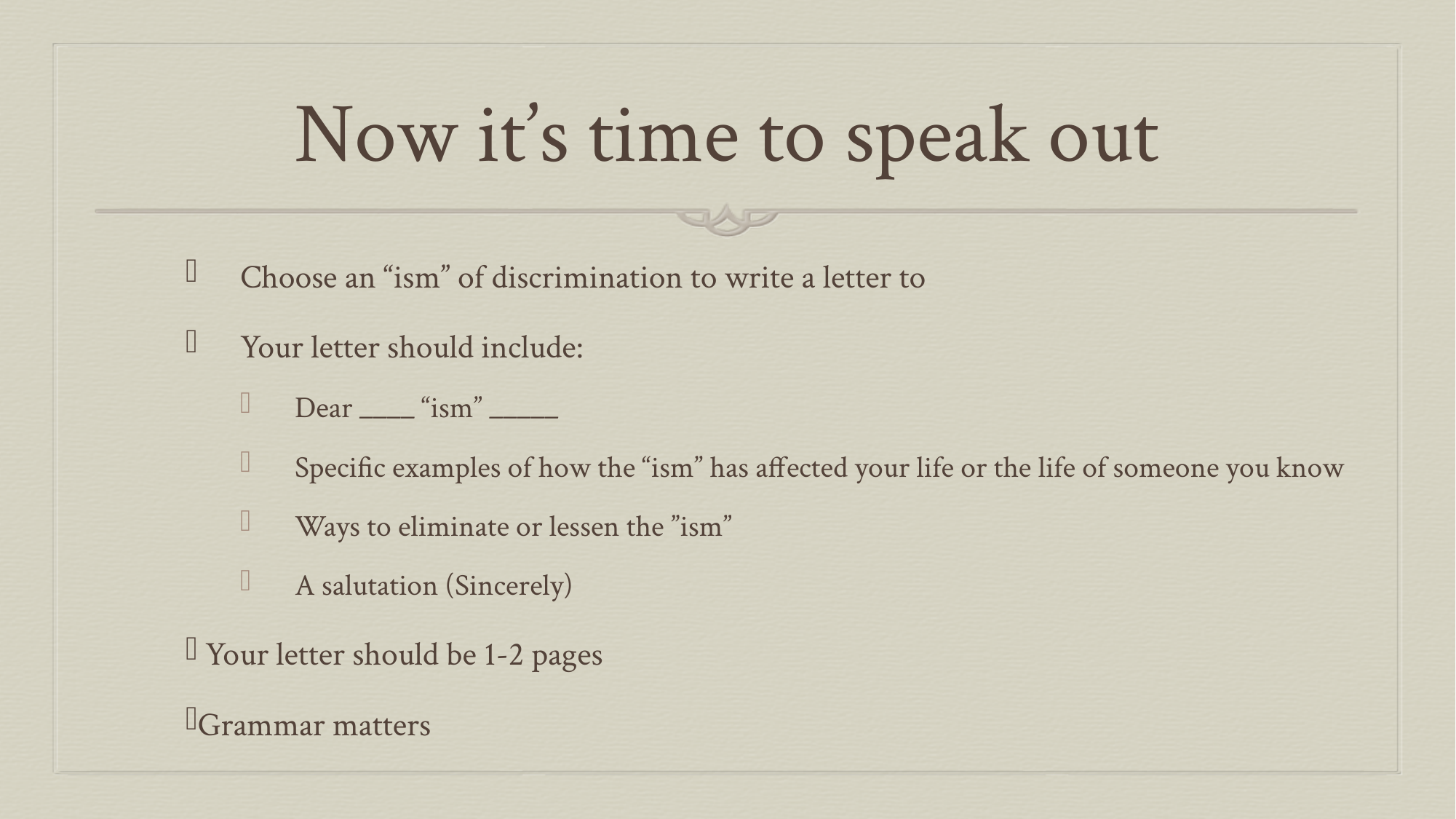

# Now it’s time to speak out
Choose an “ism” of discrimination to write a letter to
Your letter should include:
Dear ____ “ism” _____
Specific examples of how the “ism” has affected your life or the life of someone you know
Ways to eliminate or lessen the ”ism”
A salutation (Sincerely)
 Your letter should be 1-2 pages
Grammar matters